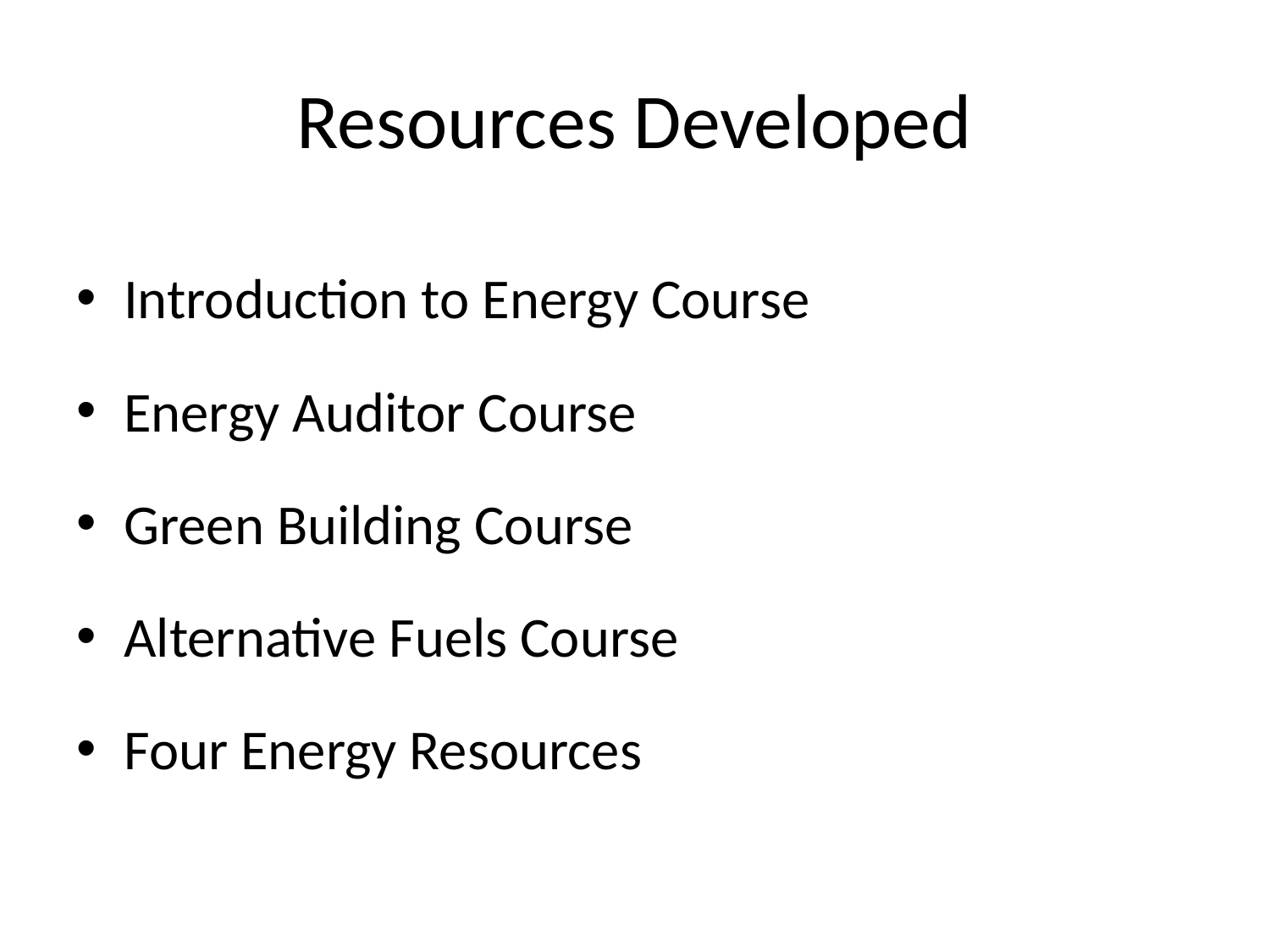

# Resources Developed
Introduction to Energy Course
Energy Auditor Course
Green Building Course
Alternative Fuels Course
Four Energy Resources